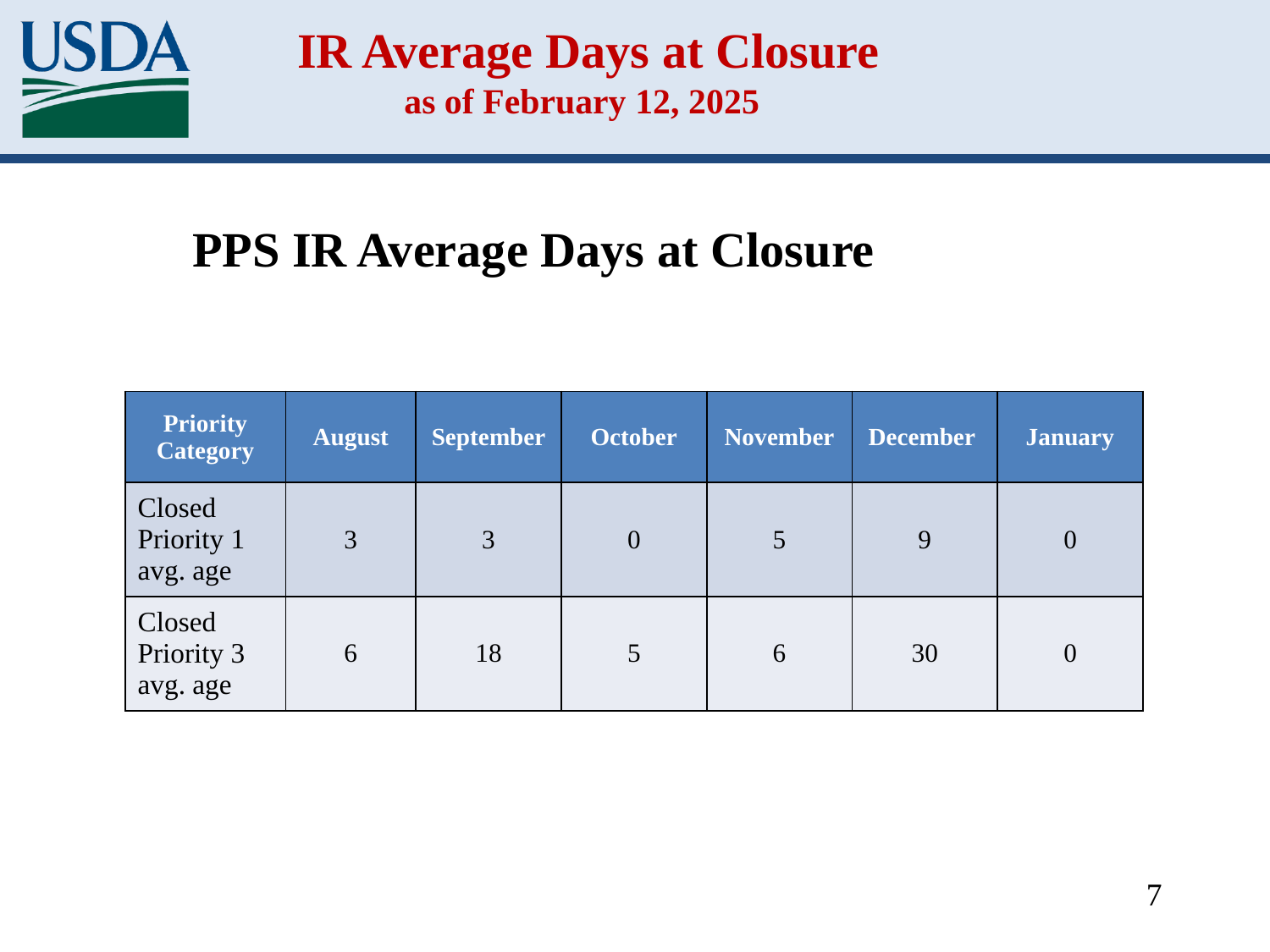

# IR Average Days at Closure as of February 12, 2025
PPS IR Average Days at Closure
| Priority Category | August | September | October | November | December | January |
| --- | --- | --- | --- | --- | --- | --- |
| Closed Priority 1 avg. age | 3 | 3 | 0 | 5 | 9 | 0 |
| Closed Priority 3 avg. age | 6 | 18 | 5 | 6 | 30 | 0 |
7